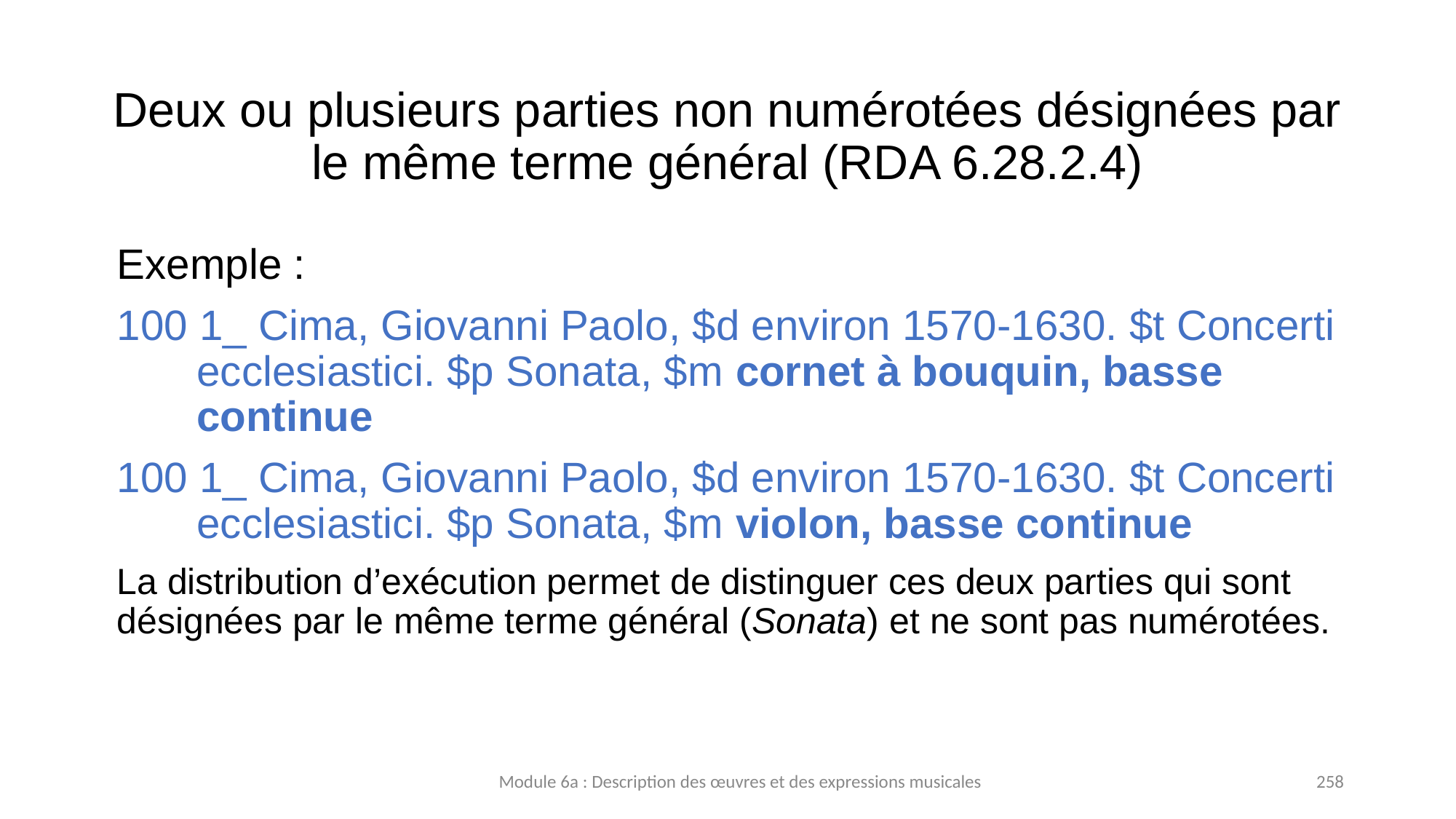

# Deux ou plusieurs parties non numérotées désignées par le même terme général (RDA 6.28.2.4)
Exemple :
100 1_ Cima, Giovanni Paolo, $d environ 1570-1630. $t Concerti ecclesiastici. $p Sonata, $m cornet à bouquin, basse continue
100 1_ Cima, Giovanni Paolo, $d environ 1570-1630. $t Concerti ecclesiastici. $p Sonata, $m violon, basse continue
La distribution d’exécution permet de distinguer ces deux parties qui sont désignées par le même terme général (Sonata) et ne sont pas numérotées.
Module 6a : Description des œuvres et des expressions musicales
258